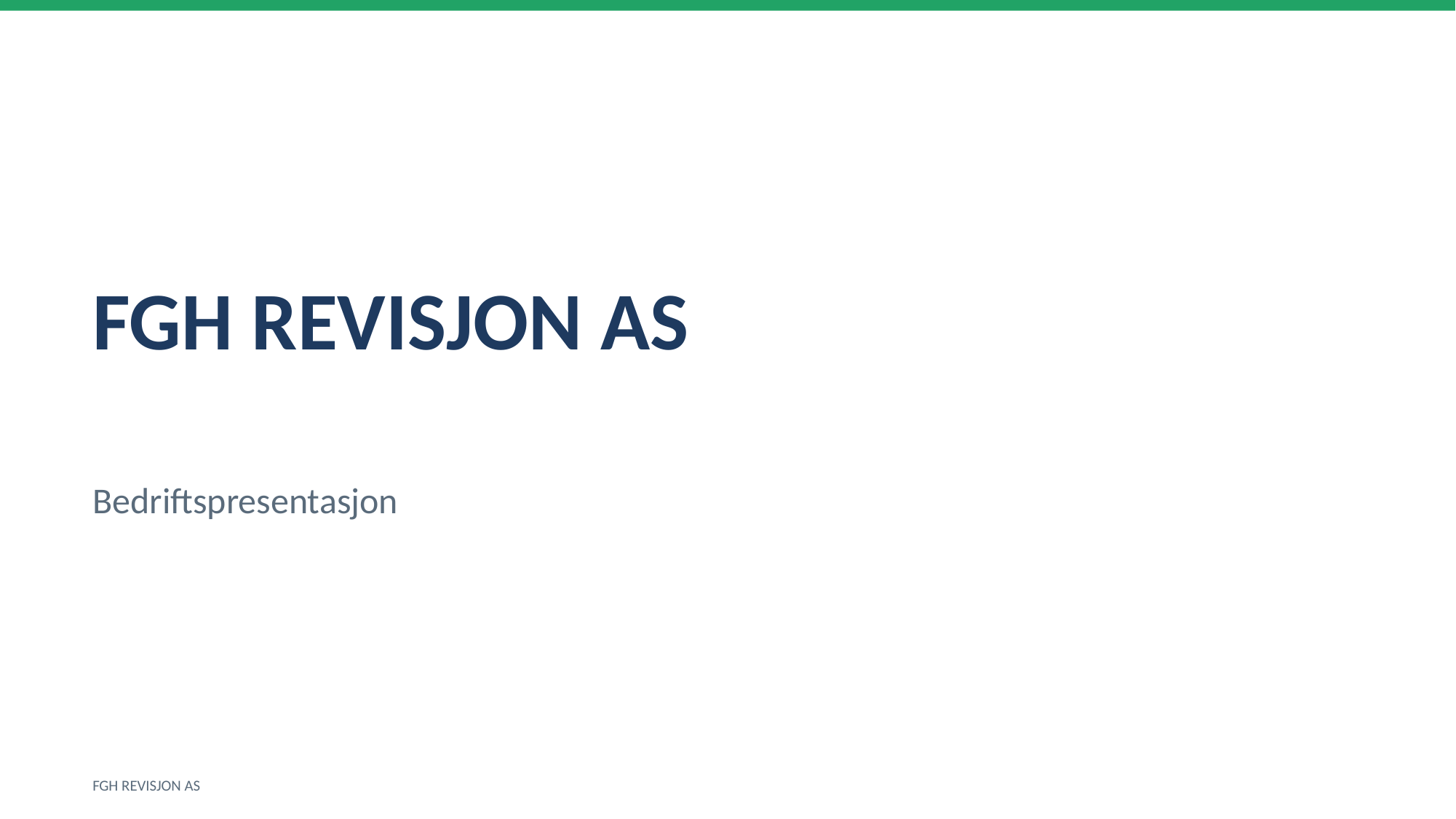

FGH REVISJON AS
Bedriftspresentasjon
FGH REVISJON AS